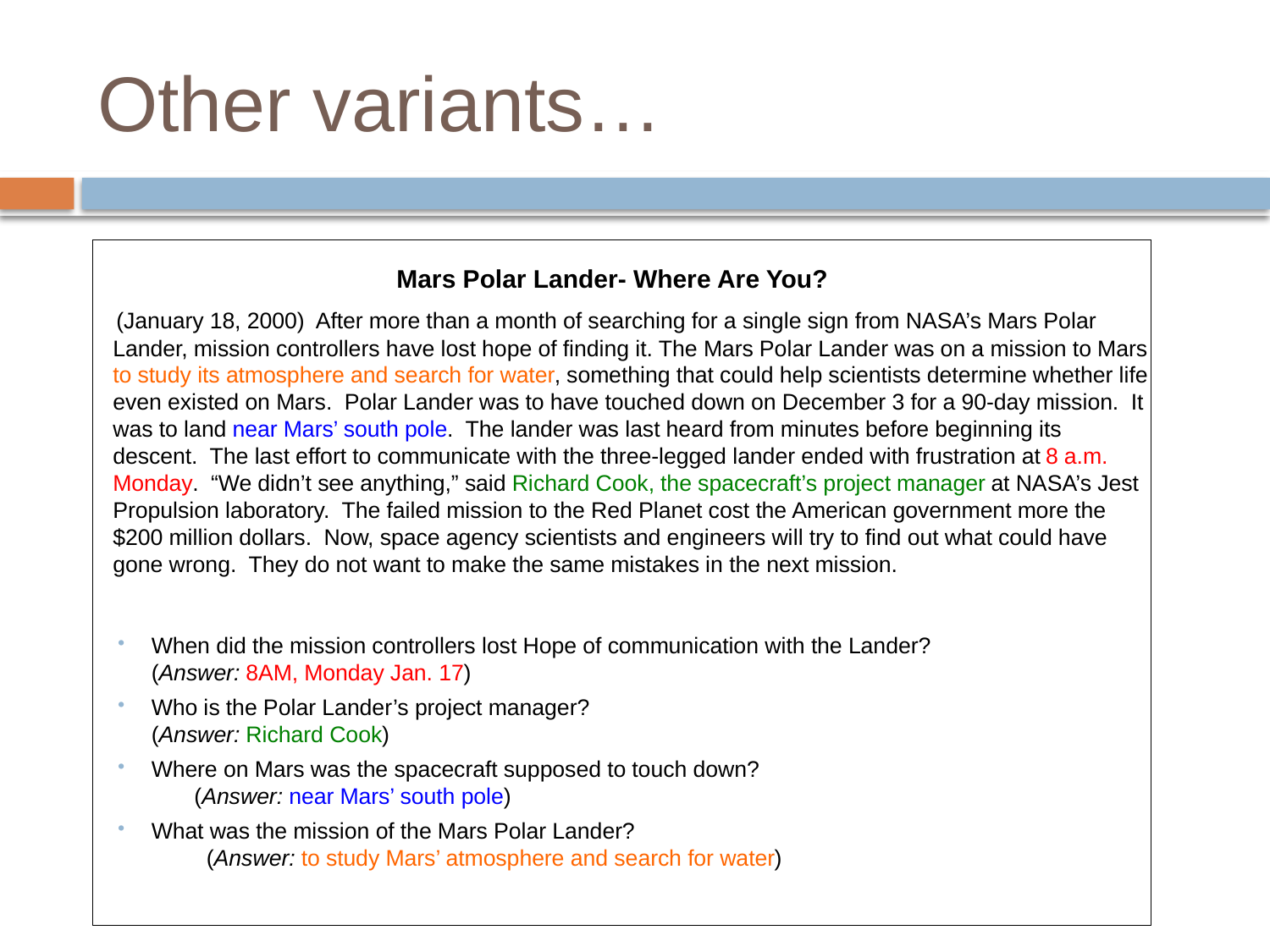

# Other variants…

Mars Polar Lander- Where Are You?
      (January 18, 2000)  After more than a month of searching for a single sign from NASA’s Mars Polar Lander, mission controllers have lost hope of finding it. The Mars Polar Lander was on a mission to Mars to study its atmosphere and search for water, something that could help scientists determine whether life even existed on Mars.  Polar Lander was to have touched down on December 3 for a 90-day mission.  It was to land near Mars’ south pole.  The lander was last heard from minutes before beginning its descent.  The last effort to communicate with the three-legged lander ended with frustration at 8 a.m. Monday.  “We didn’t see anything,” said Richard Cook, the spacecraft’s project manager at NASA’s Jest Propulsion laboratory.  The failed mission to the Red Planet cost the American government more the $200 million dollars.  Now, space agency scientists and engineers will try to find out what could have gone wrong.  They do not want to make the same mistakes in the next mission.

When did the mission controllers lost Hope of communication with the Lander?                                   (Answer: 8AM, Monday Jan. 17)
Who is the Polar Lander’s project manager?                                                                                         (Answer: Richard Cook)
Where on Mars was the spacecraft supposed to touch down?                                                                       (Answer: near Mars’ south pole)
What was the mission of the Mars Polar Lander?                                                                                              (Answer: to study Mars’ atmosphere and search for water)